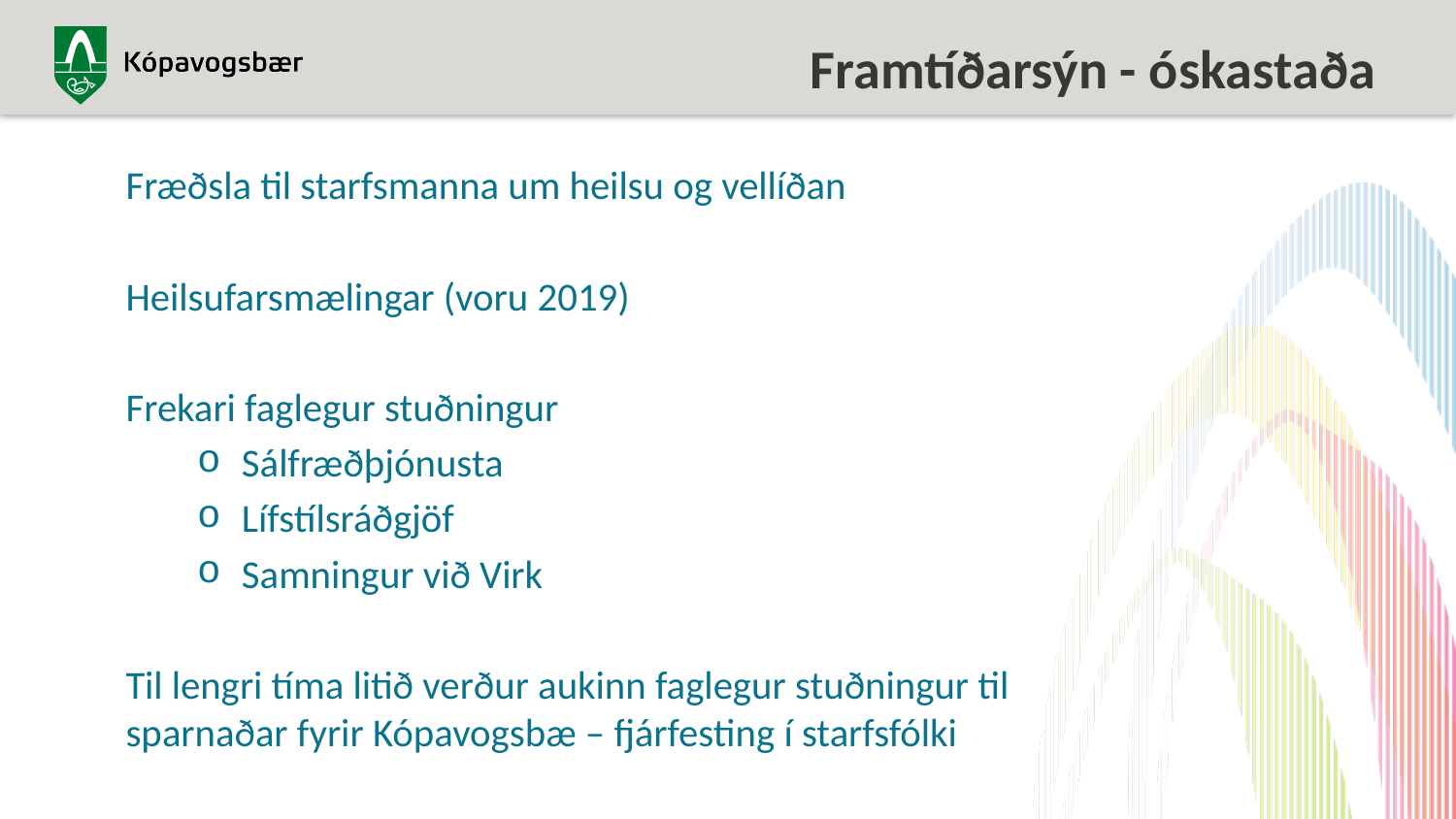

# Framtíðarsýn - óskastaða
Fræðsla til starfsmanna um heilsu og vellíðan

Heilsufarsmælingar (voru 2019)

Frekari faglegur stuðningur
Sálfræðþjónusta
Lífstílsráðgjöf
Samningur við Virk

Til lengri tíma litið verður aukinn faglegur stuðningur til sparnaðar fyrir Kópavogsbæ – fjárfesting í starfsfólki